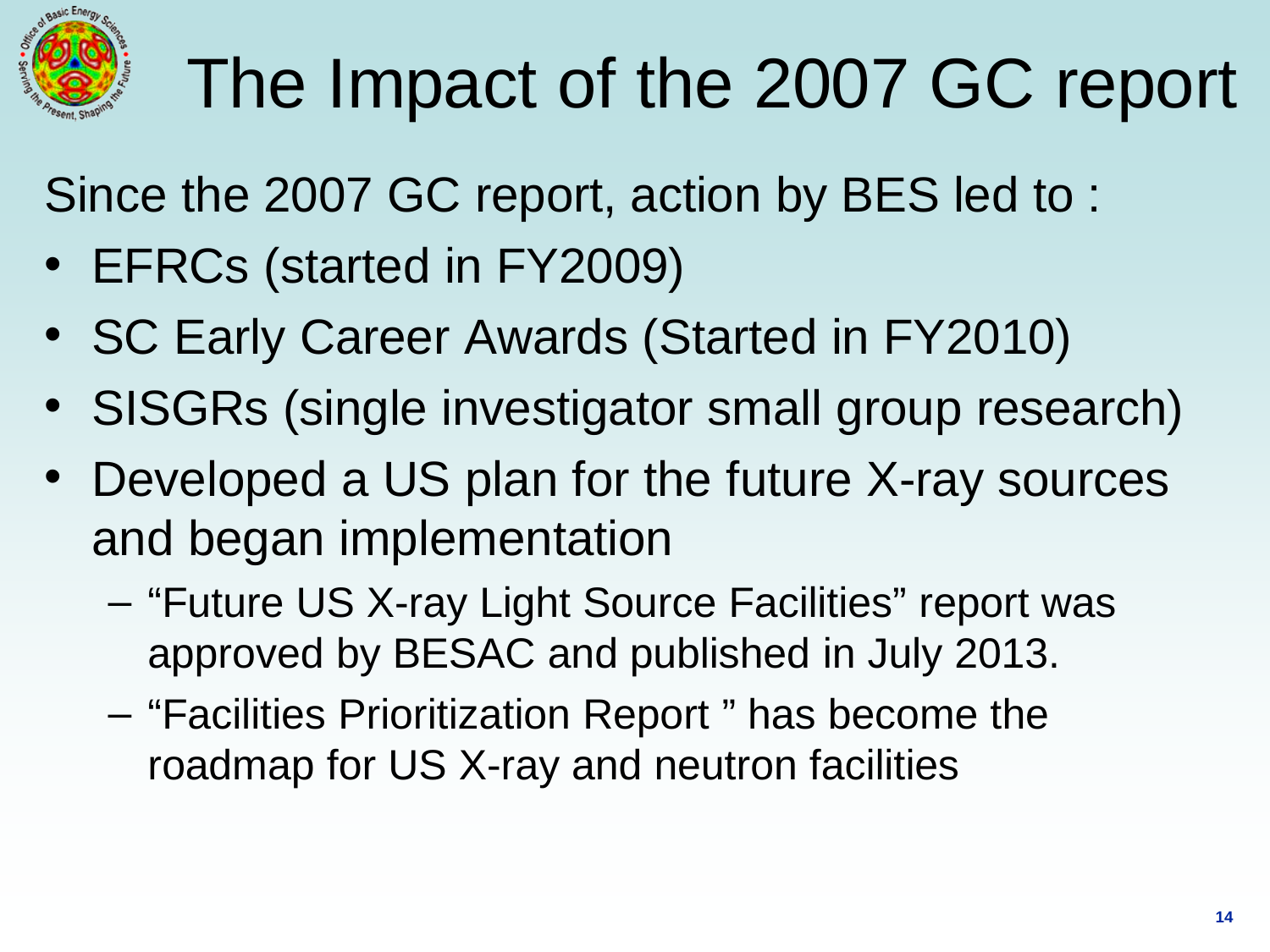

The Impact of the 2007 GC report
Since the 2007 GC report, action by BES led to :
EFRCs (started in FY2009)
SC Early Career Awards (Started in FY2010)
SISGRs (single investigator small group research)
Developed a US plan for the future X-ray sources and began implementation
“Future US X-ray Light Source Facilities” report was approved by BESAC and published in July 2013.
“Facilities Prioritization Report ” has become the roadmap for US X-ray and neutron facilities
14